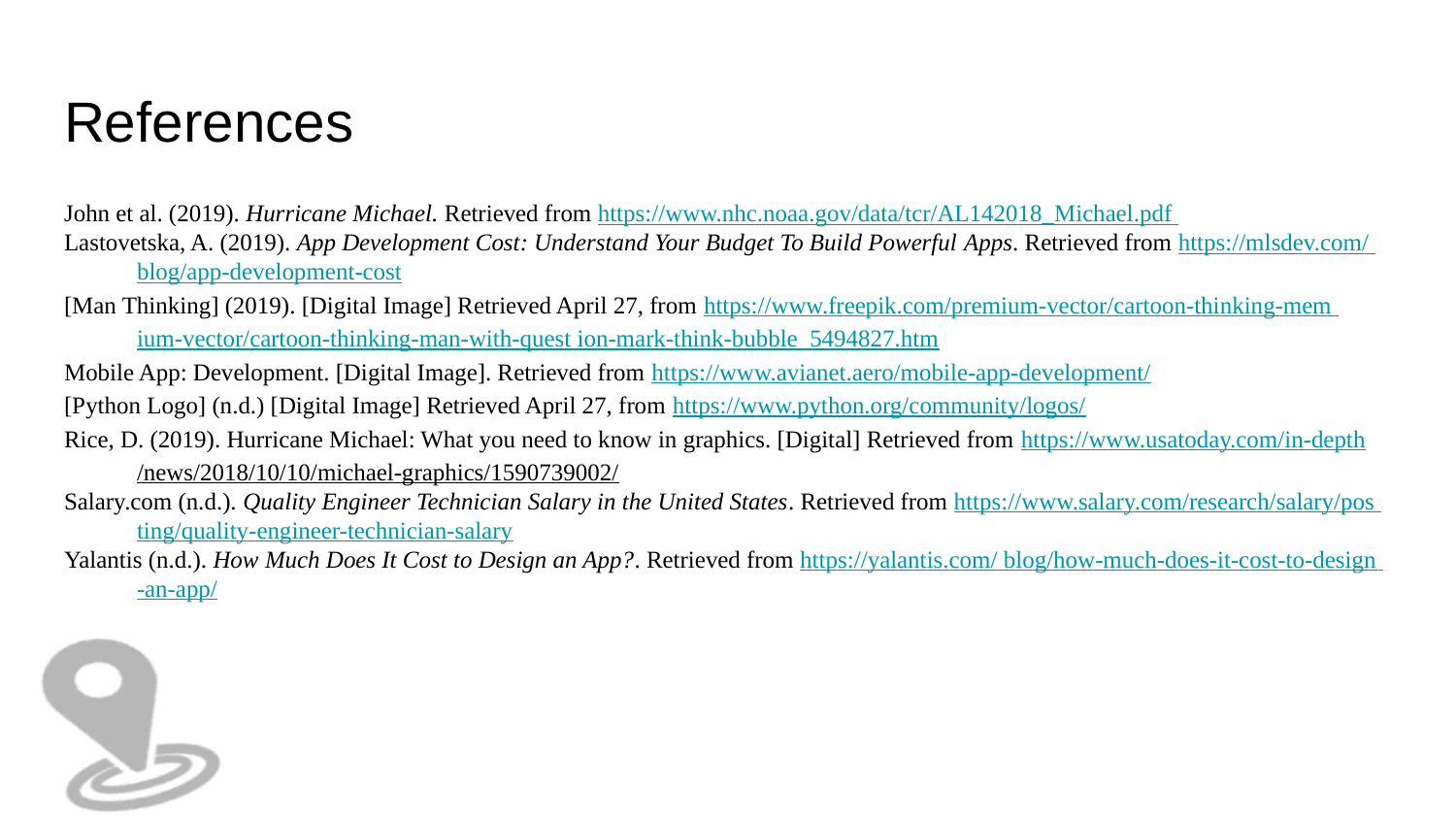

# References
John et al. (2019). Hurricane Michael. Retrieved from https://www.nhc.noaa.gov/data/tcr/AL142018_Michael.pdf
Lastovetska, A. (2019). App Development Cost: Understand Your Budget To Build Powerful Apps. Retrieved from https://mlsdev.com/
blog/app-development-cost
[Man Thinking] (2019). [Digital Image] Retrieved April 27, from https://www.freepik.com/premium-vector/cartoon-thinking-mem
ium-vector/cartoon-thinking-man-with-quest ion-mark-think-bubble_5494827.htm
Mobile App: Development. [Digital Image]. Retrieved from https://www.avianet.aero/mobile-app-development/
[Python Logo] (n.d.) [Digital Image] Retrieved April 27, from https://www.python.org/community/logos/
Rice, D. (2019). Hurricane Michael: What you need to know in graphics. [Digital] Retrieved from https://www.usatoday.com/in-depth
/news/2018/10/10/michael-graphics/1590739002/
Salary.com (n.d.). Quality Engineer Technician Salary in the United States. Retrieved from https://www.salary.com/research/salary/pos
ting/quality-engineer-technician-salary
Yalantis (n.d.). How Much Does It Cost to Design an App?. Retrieved from https://yalantis.com/ blog/how-much-does-it-cost-to-design
-an-app/